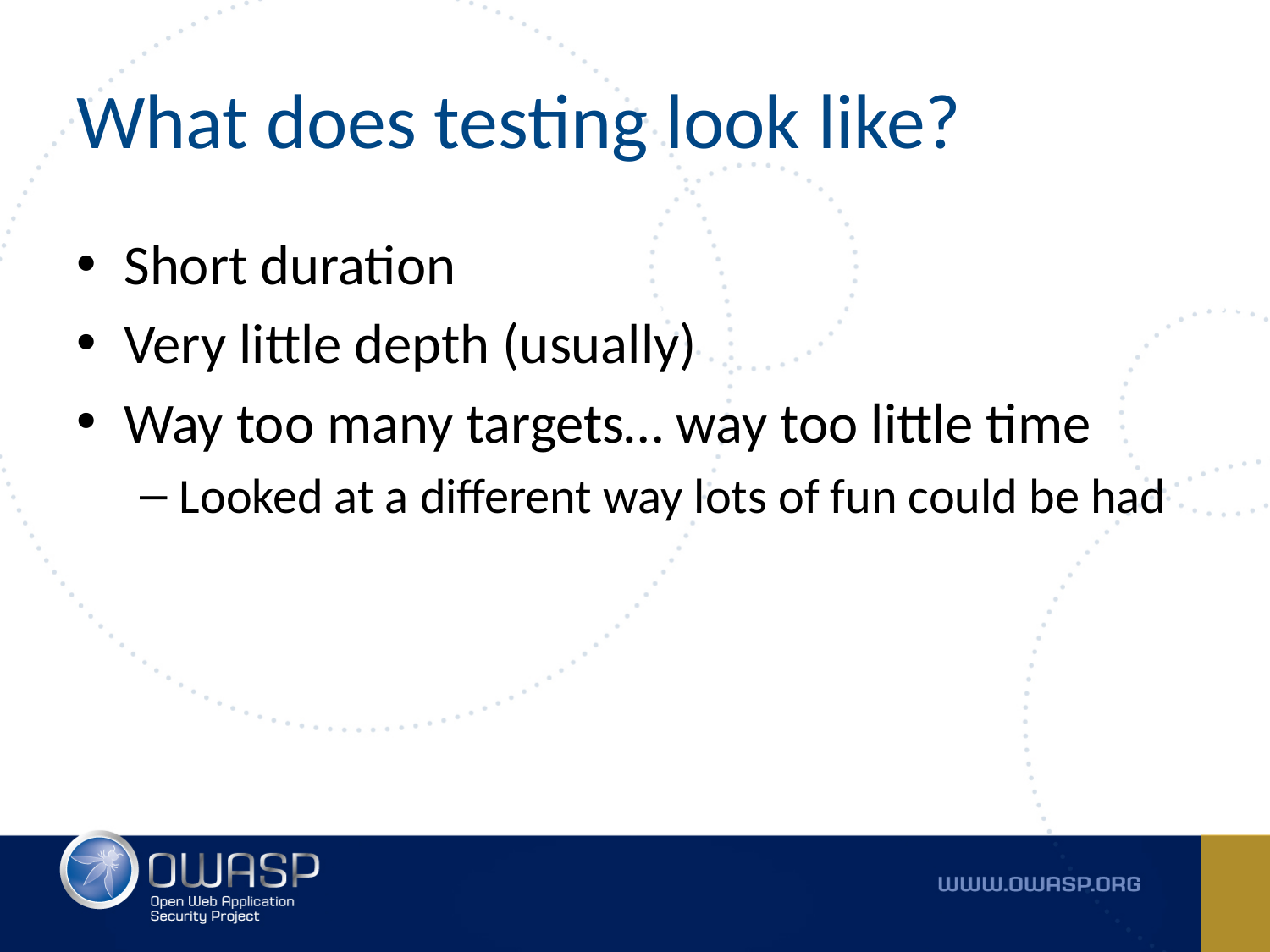

# What does testing look like?
Short duration
Very little depth (usually)
Way too many targets… way too little time
Looked at a different way lots of fun could be had